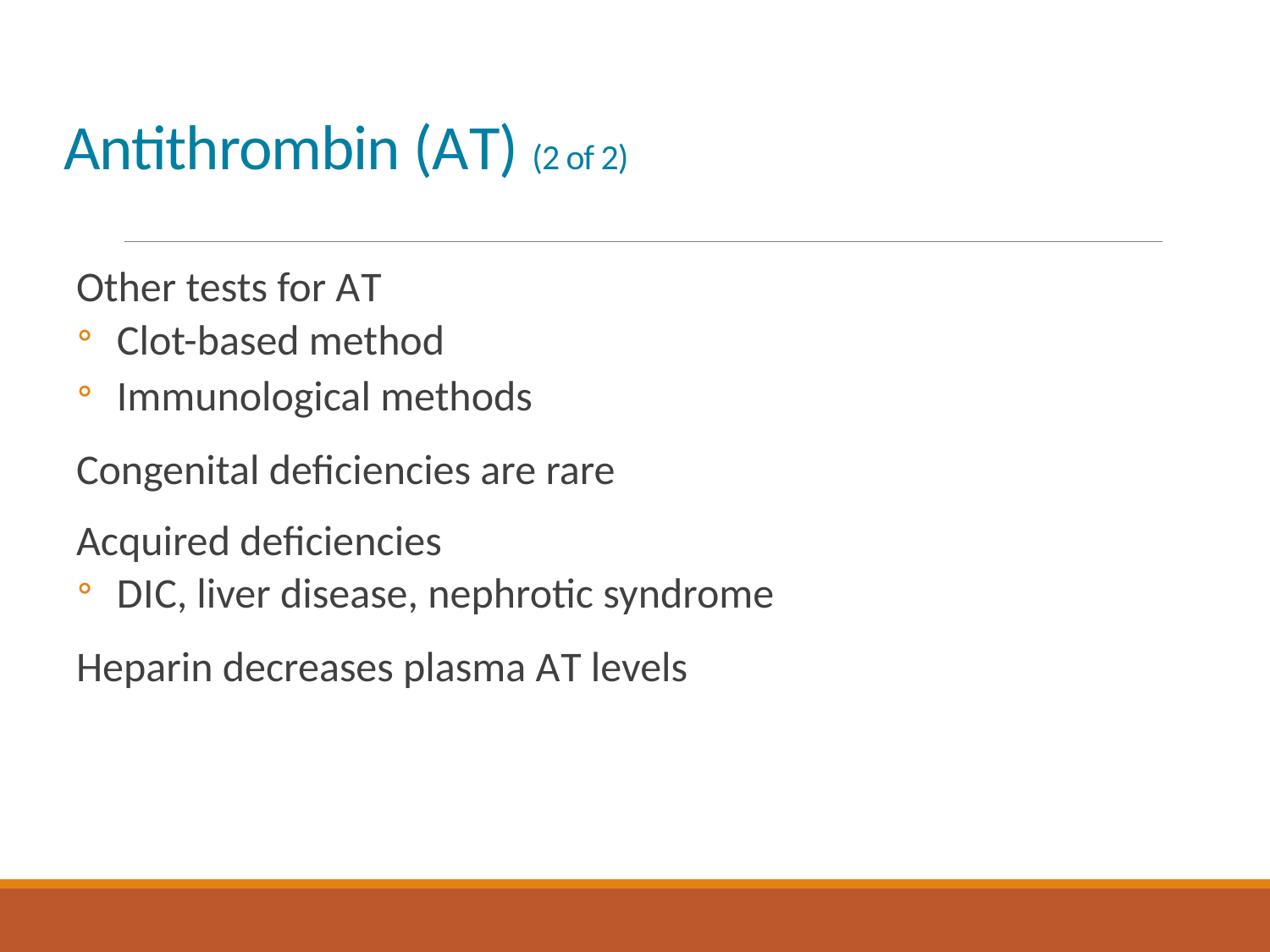

# Antithrombin (A T) (2 of 2)
Other tests for A T
Clot-based method
Immunological methods
Congenital deficiencies are rare
Acquired deficiencies
D I C, liver disease, nephrotic syndrome
Heparin decreases plasma A T levels